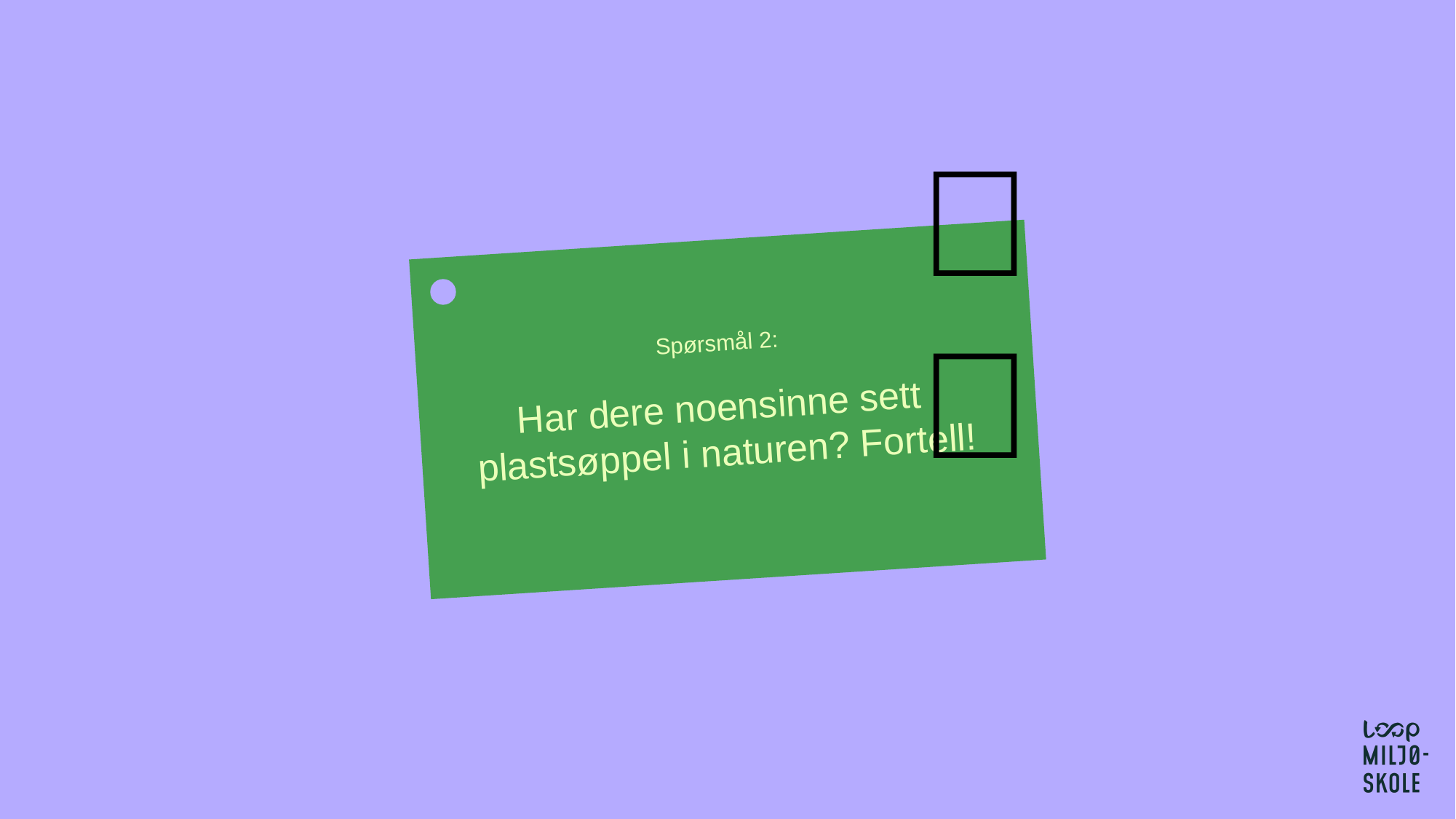

🤔

Spørsmål 2:
Har dere noensinne sett
plastsøppel i naturen? Fortell!